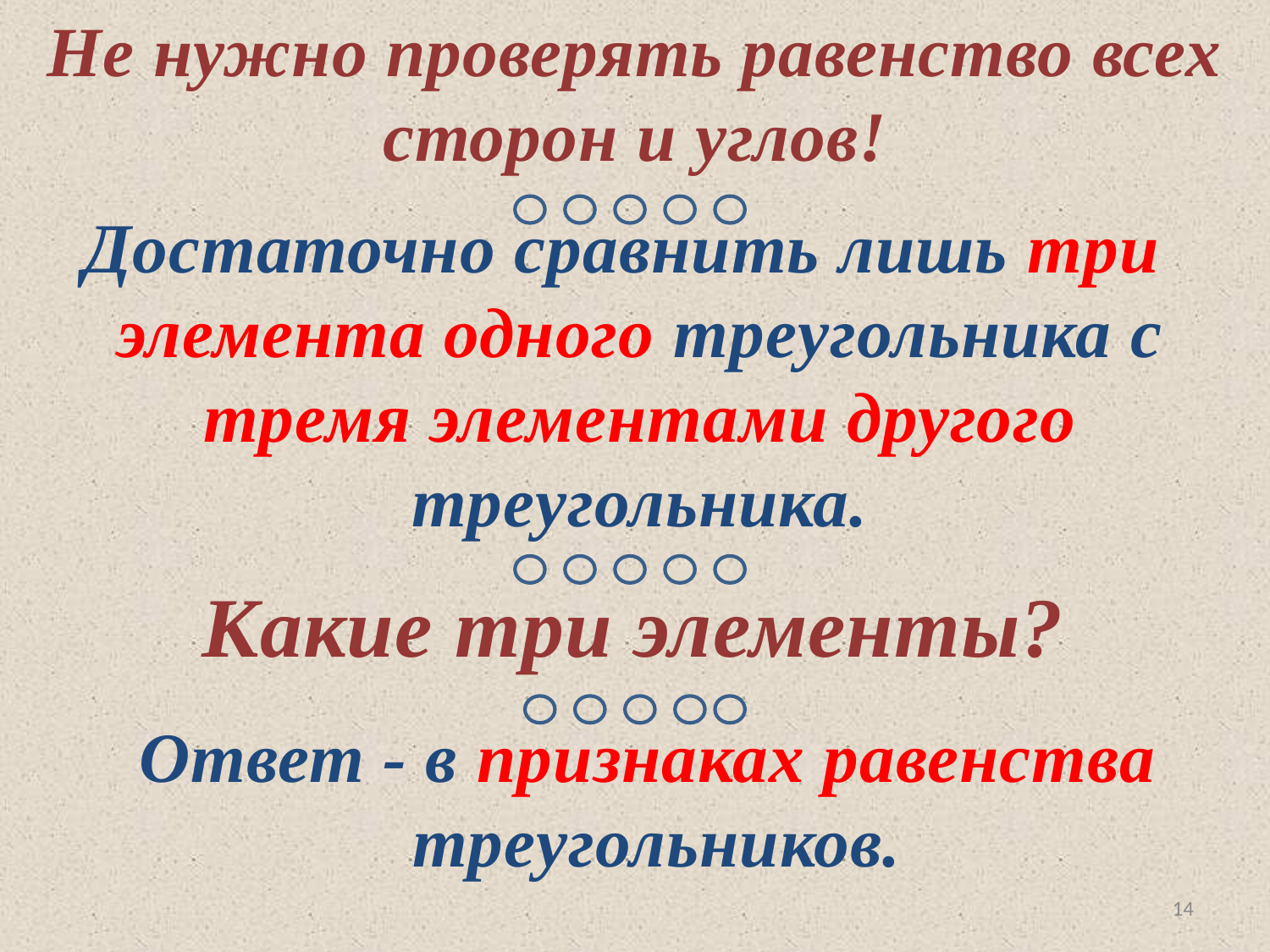

Не нужно проверять равенство всех
 сторон и углов!
Достаточно сравнить лишь три
 элемента одного треугольника с
 тремя элементами другого
  треугольника.

Какие три элементы?

Ответ - в признаках равенства
 треугольников.
14